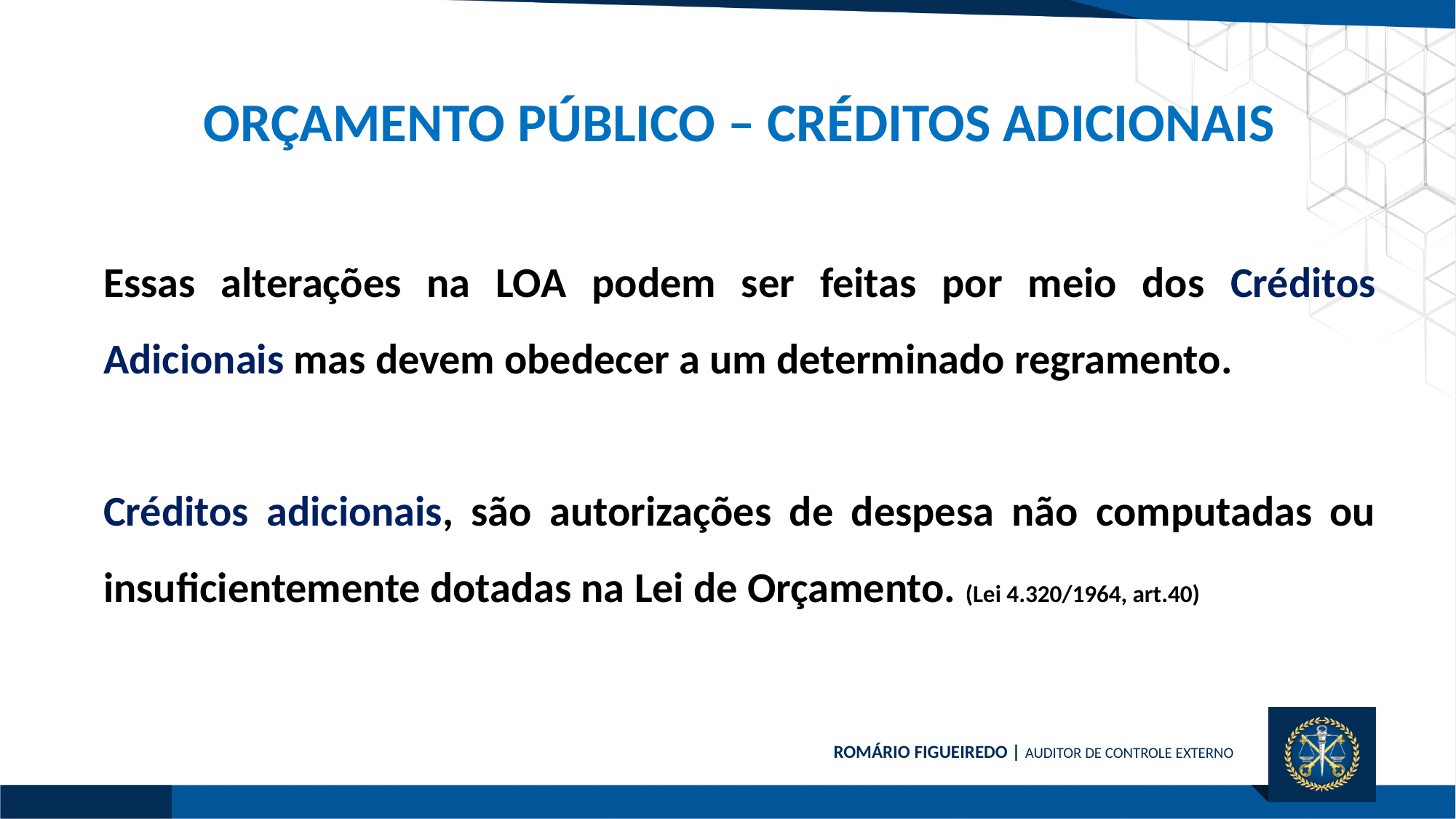

ORÇAMENTO PÚBLICO – CRÉDITOS ADICIONAIS

Essas alterações na LOA podem ser feitas por meio dos Créditos Adicionais mas devem obedecer a um determinado regramento.

Créditos adicionais, são autorizações de despesa não computadas ou insuficientemente dotadas na Lei de Orçamento. (Lei 4.320/1964, art.40)
ROMÁRIO FIGUEIREDO | AUDITOR DE CONTROLE EXTERNO